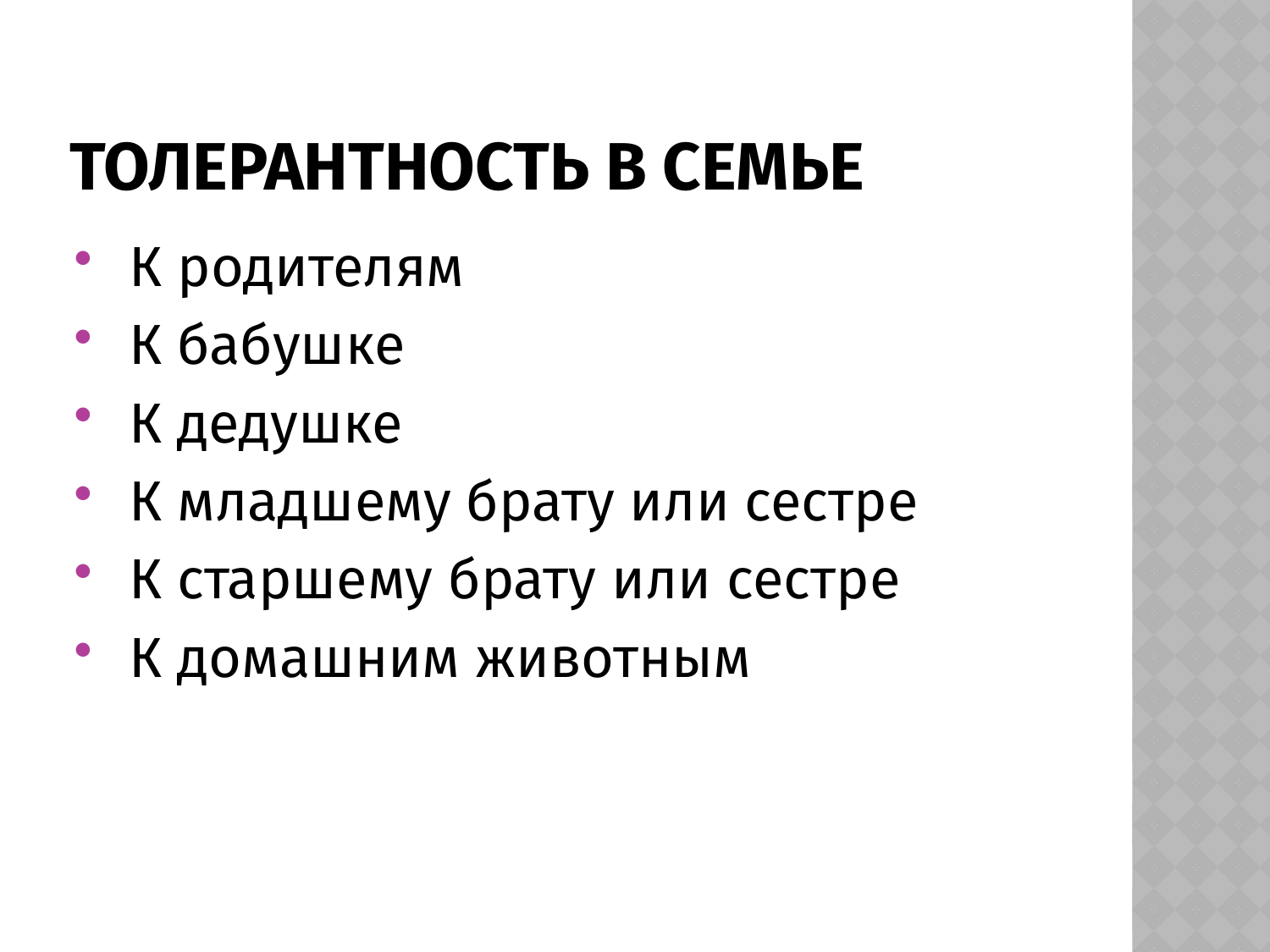

# Толерантность в семье
 К родителям
 К бабушке
 К дедушке
 К младшему брату или сестре
 К старшему брату или сестре
 К домашним животным